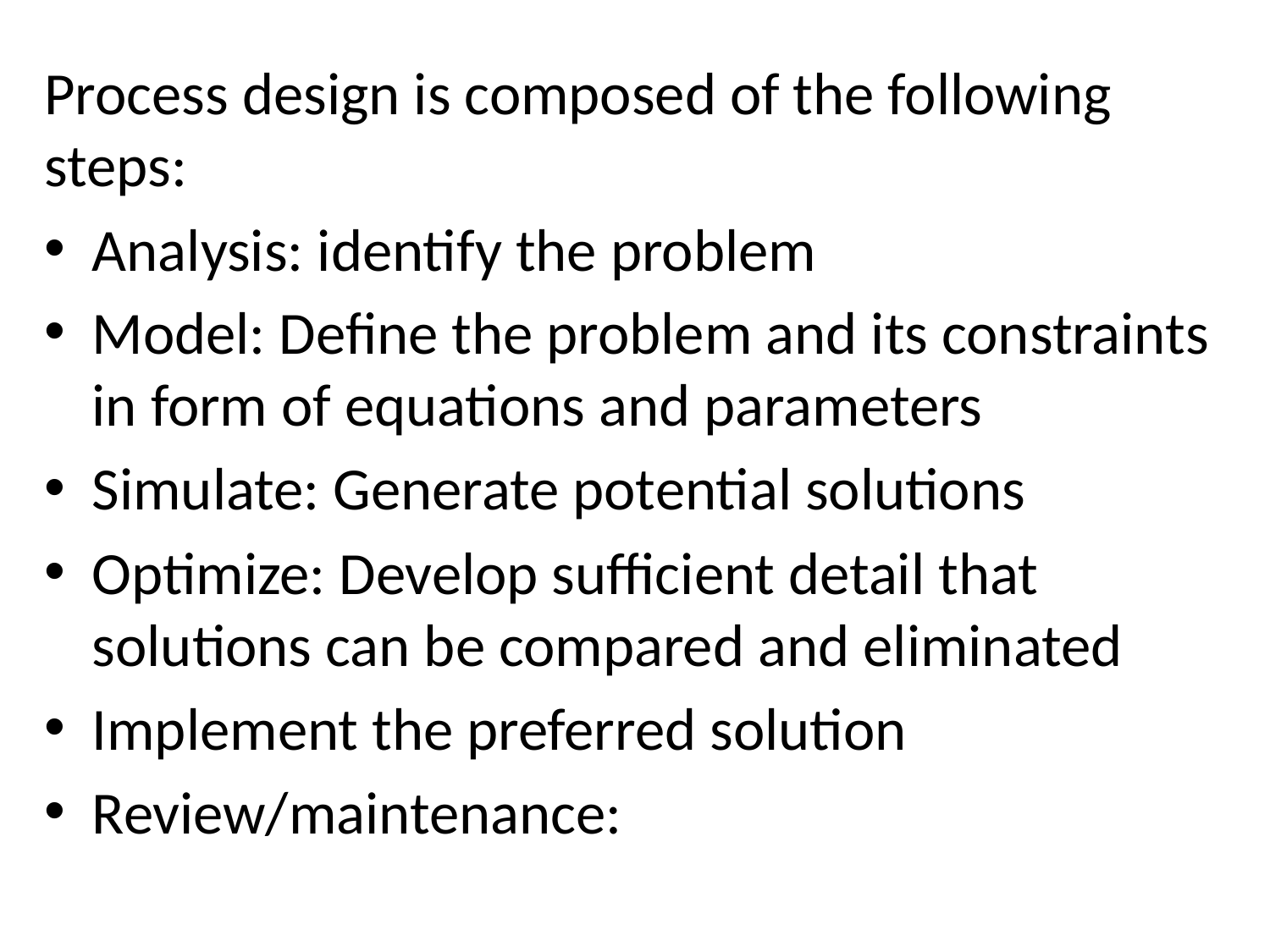

Process design is composed of the following steps:
Analysis: identify the problem
Model: Define the problem and its constraints in form of equations and parameters
Simulate: Generate potential solutions
Optimize: Develop sufficient detail that solutions can be compared and eliminated
Implement the preferred solution
Review/maintenance: